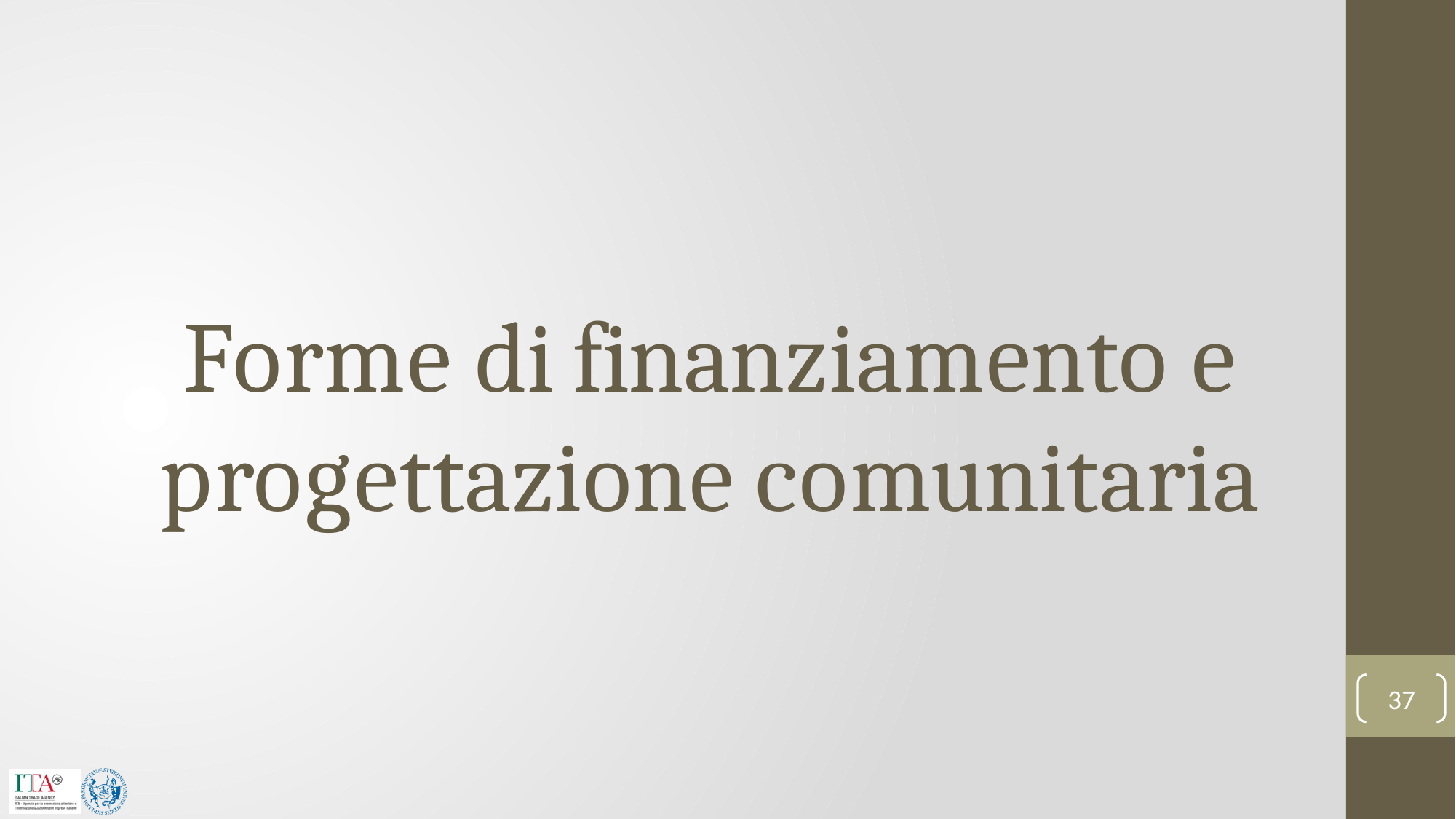

# Forme di finanziamento e progettazione comunitaria

37